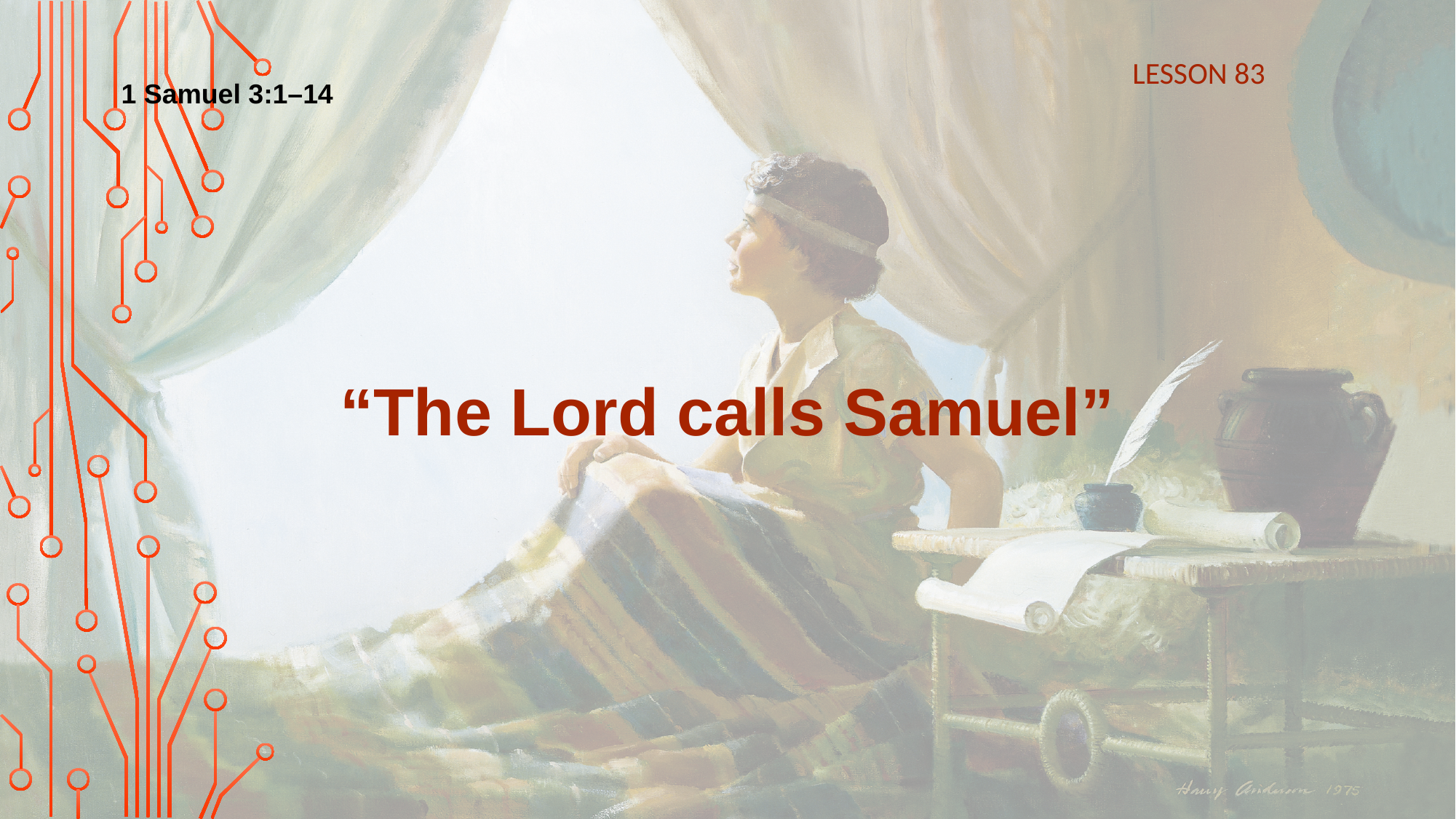

LESSON 83
1 Samuel 3:1–14
“The Lord calls Samuel”